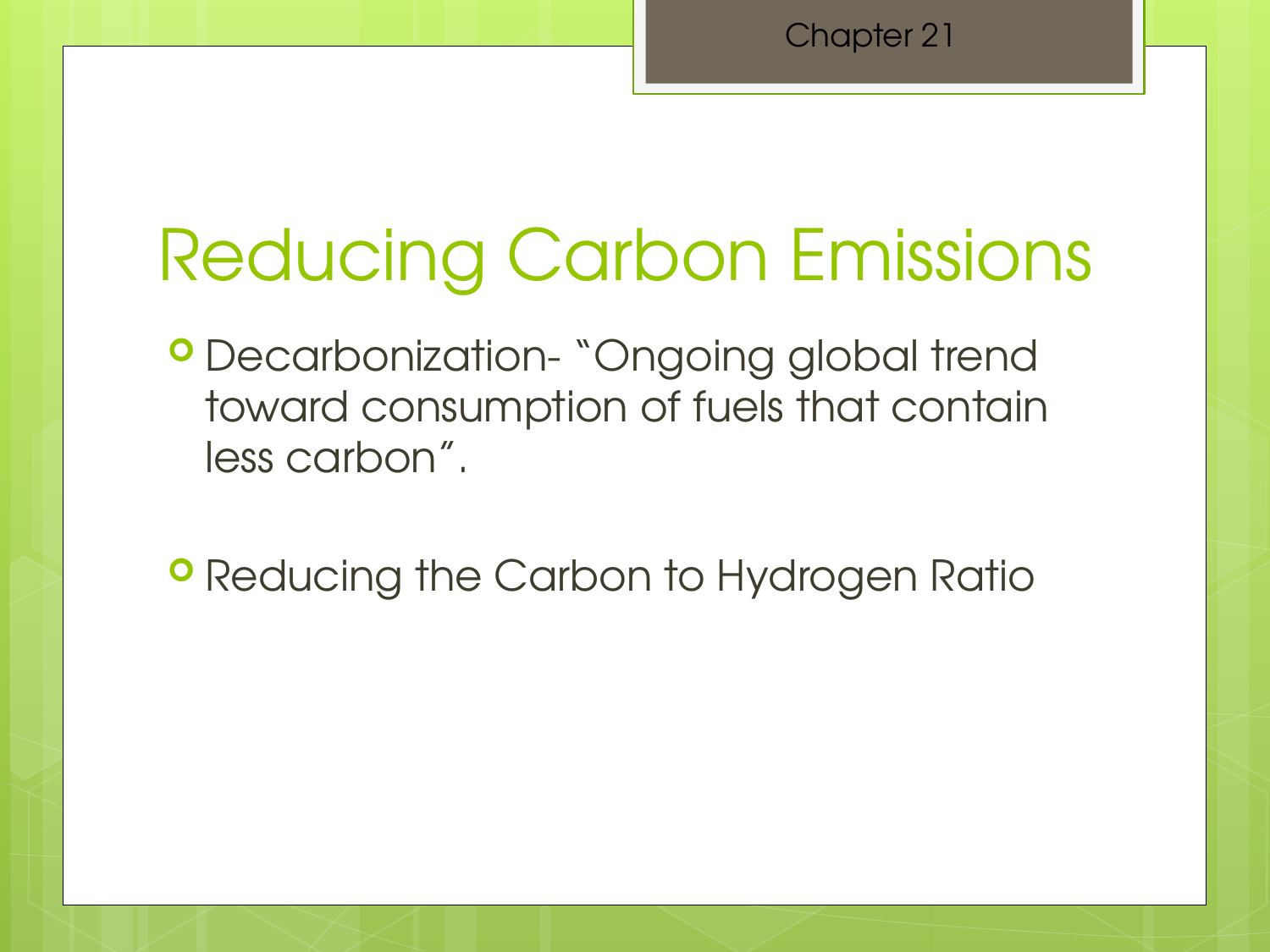

Chapter 21
# Reducing Carbon Emissions
Decarbonization- “Ongoing global trend toward consumption of fuels that contain less carbon”.

Reducing the Carbon to Hydrogen Ratio